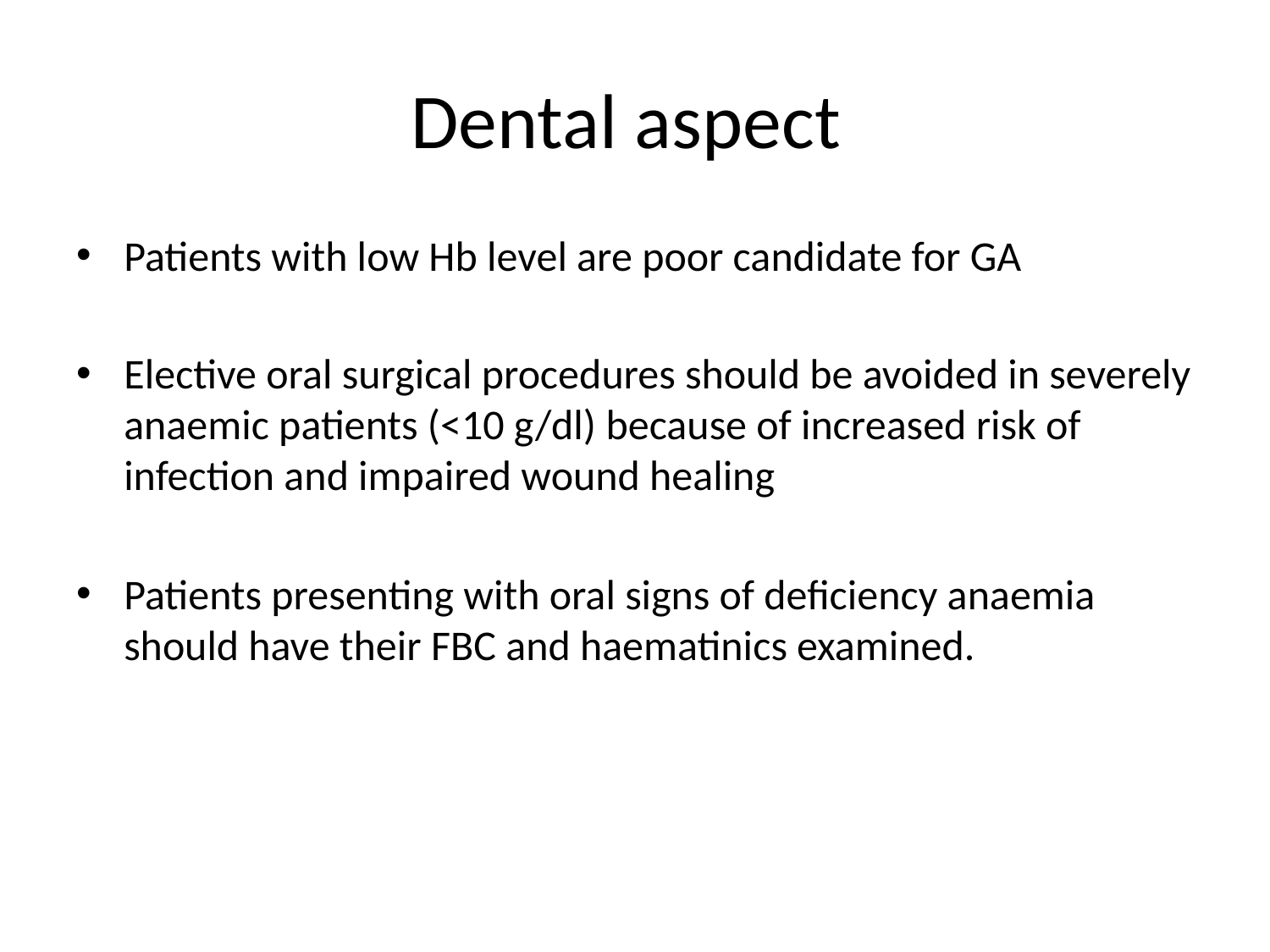

# Dental aspect
Patients with low Hb level are poor candidate for GA

Elective oral surgical procedures should be avoided in severely anaemic patients (<10 g/dl) because of increased risk of infection and impaired wound healing

Patients presenting with oral signs of deficiency anaemia should have their FBC and haematinics examined.